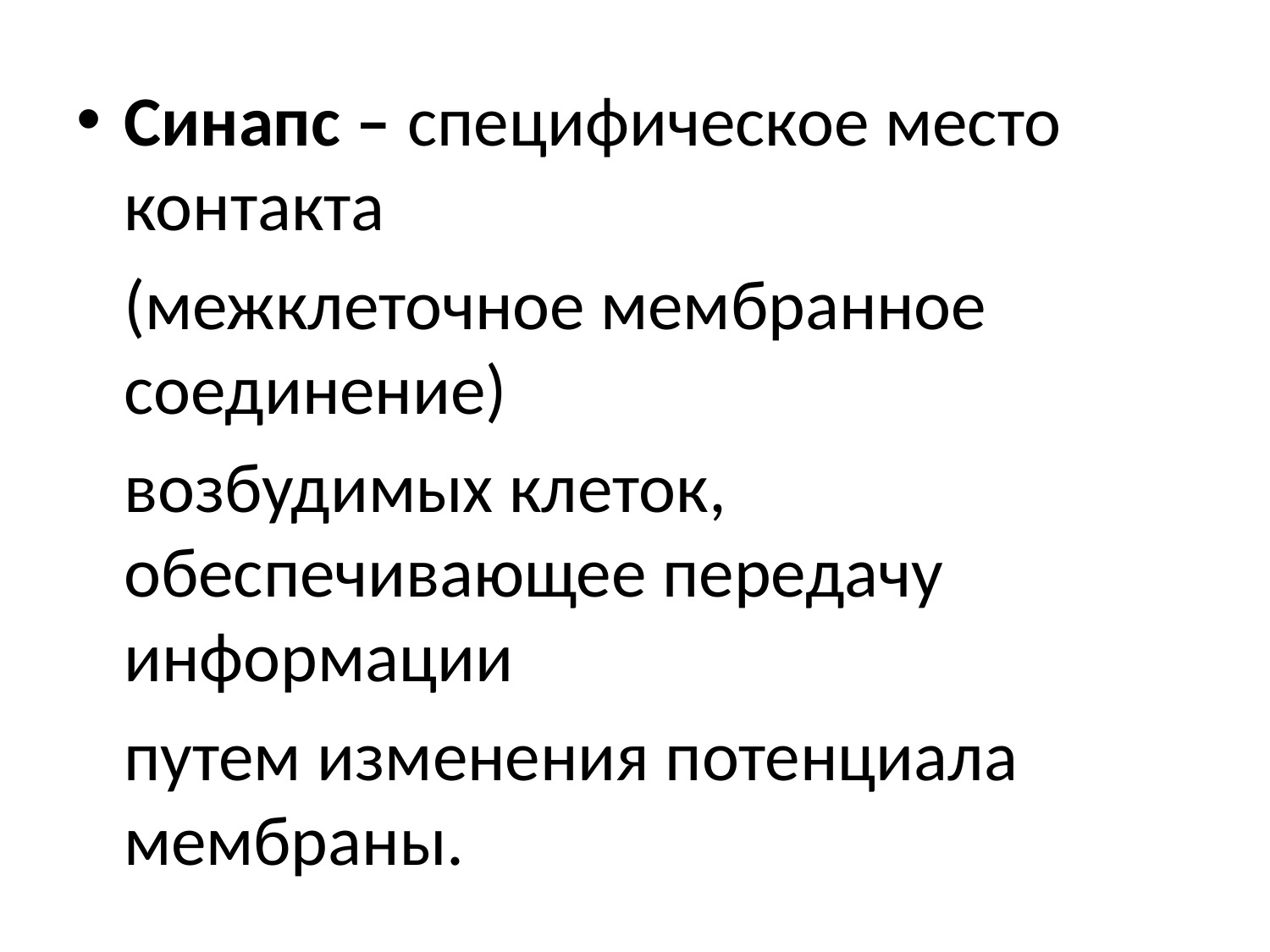

Синапс – специфическое место контакта
	(межклеточное мембранное соединение)
	возбудимых клеток, обеспечивающее передачу информации
	путем изменения потенциала мембраны.